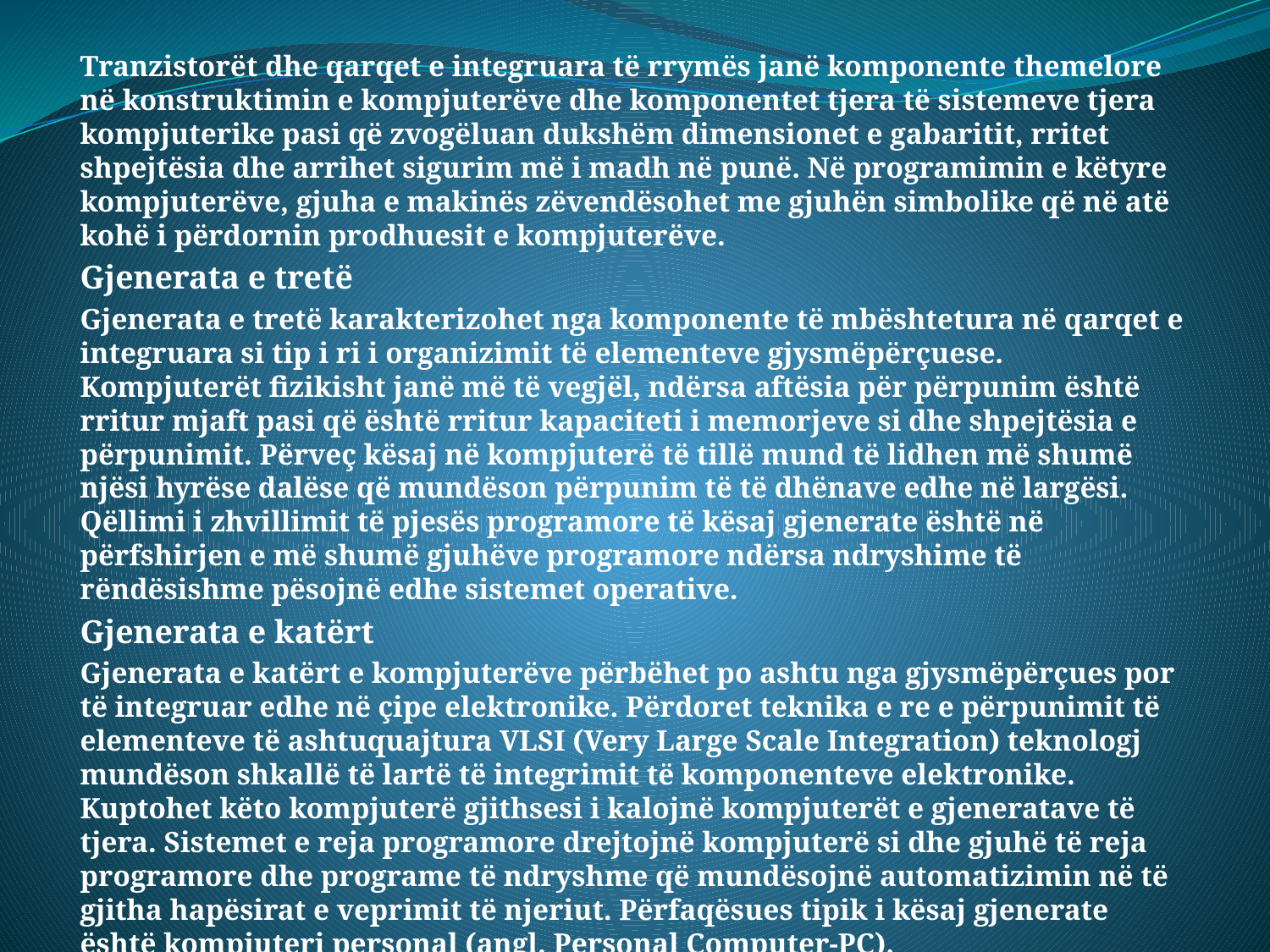

Tranzistorët dhe qarqet e integruara të rrymës janë komponente themelore në konstruktimin e kompjuterëve dhe komponentet tjera të sistemeve tjera kompjuterike pasi që zvogëluan dukshëm dimensionet e gabaritit, rritet shpejtësia dhe arrihet sigurim më i madh në punë. Në programimin e këtyre kompjuterëve, gjuha e makinës zëvendësohet me gjuhën simbolike që në atë kohë i përdornin prodhuesit e kompjuterëve.
Gjenerata e tretë
Gjenerata e tretë karakterizohet nga komponente të mbështetura në qarqet e integruara si tip i ri i organizimit të elementeve gjysmëpërçuese. Kompjuterët fizikisht janë më të vegjël, ndërsa aftësia për përpunim është rritur mjaft pasi që është rritur kapaciteti i memorjeve si dhe shpejtësia e përpunimit. Përveç kësaj në kompjuterë të tillë mund të lidhen më shumë njësi hyrëse dalëse që mundëson përpunim të të dhënave edhe në largësi. Qëllimi i zhvillimit të pjesës programore të kësaj gjenerate është në përfshirjen e më shumë gjuhëve programore ndërsa ndryshime të rëndësishme pësojnë edhe sistemet operative.
Gjenerata e katërt
Gjenerata e katërt e kompjuterëve përbëhet po ashtu nga gjysmëpërçues por të integruar edhe në çipe elektronike. Përdoret teknika e re e përpunimit të elementeve të ashtuquajtura VLSI (Very Large Scale Integration) teknologj mundëson shkallë të lartë të integrimit të komponenteve elektronike. Kuptohet këto kompjuterë gjithsesi i kalojnë kompjuterët e gjeneratave të tjera. Sistemet e reja programore drejtojnë kompjuterë si dhe gjuhë të reja programore dhe programe të ndryshme që mundësojnë automatizimin në të gjitha hapësirat e veprimit të njeriut. Përfaqësues tipik i kësaj gjenerate është kompjuteri personal (angl. Personal Computer-PC).

#